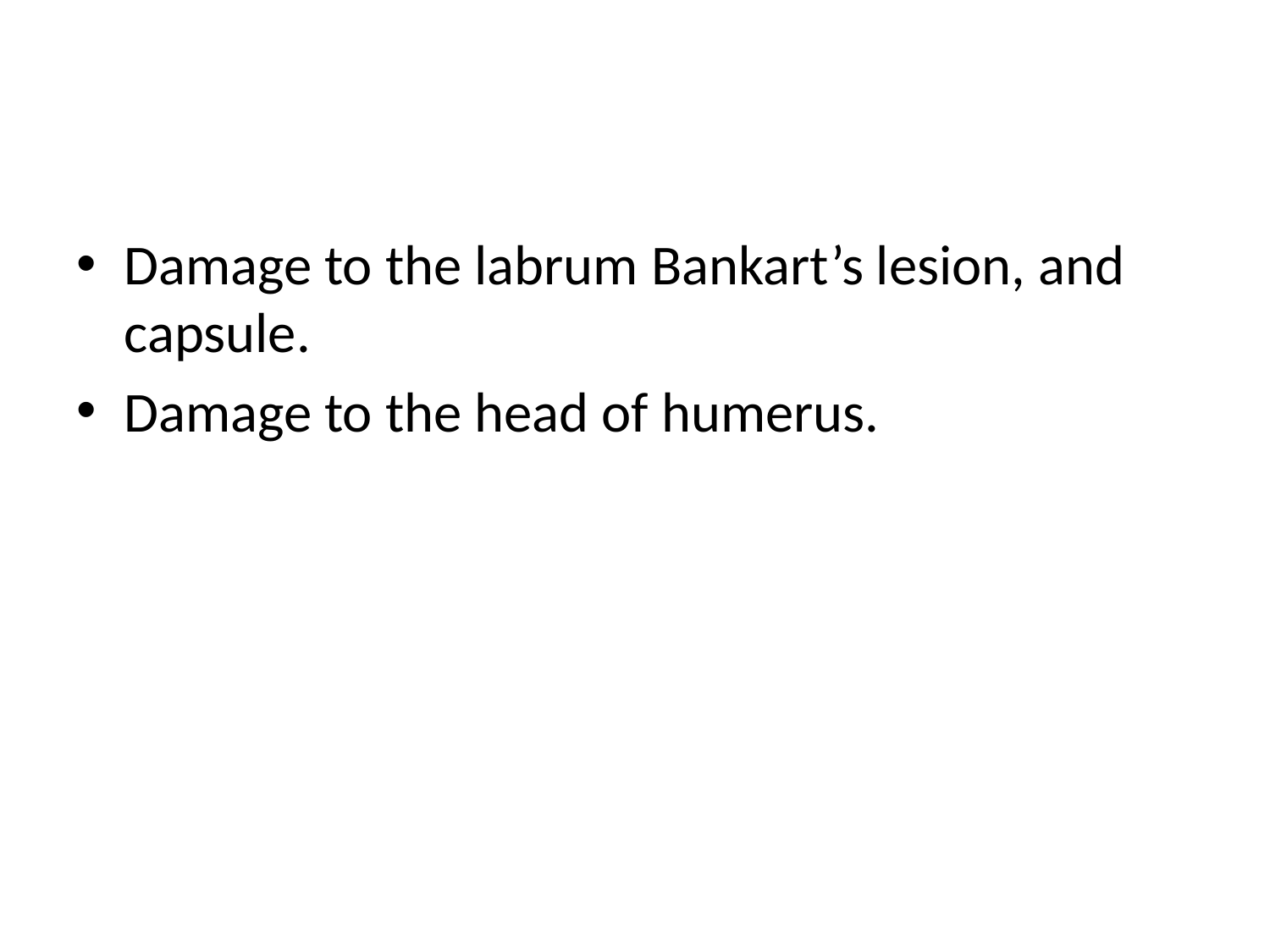

#
Damage to the labrum Bankart’s lesion, and capsule.
Damage to the head of humerus.